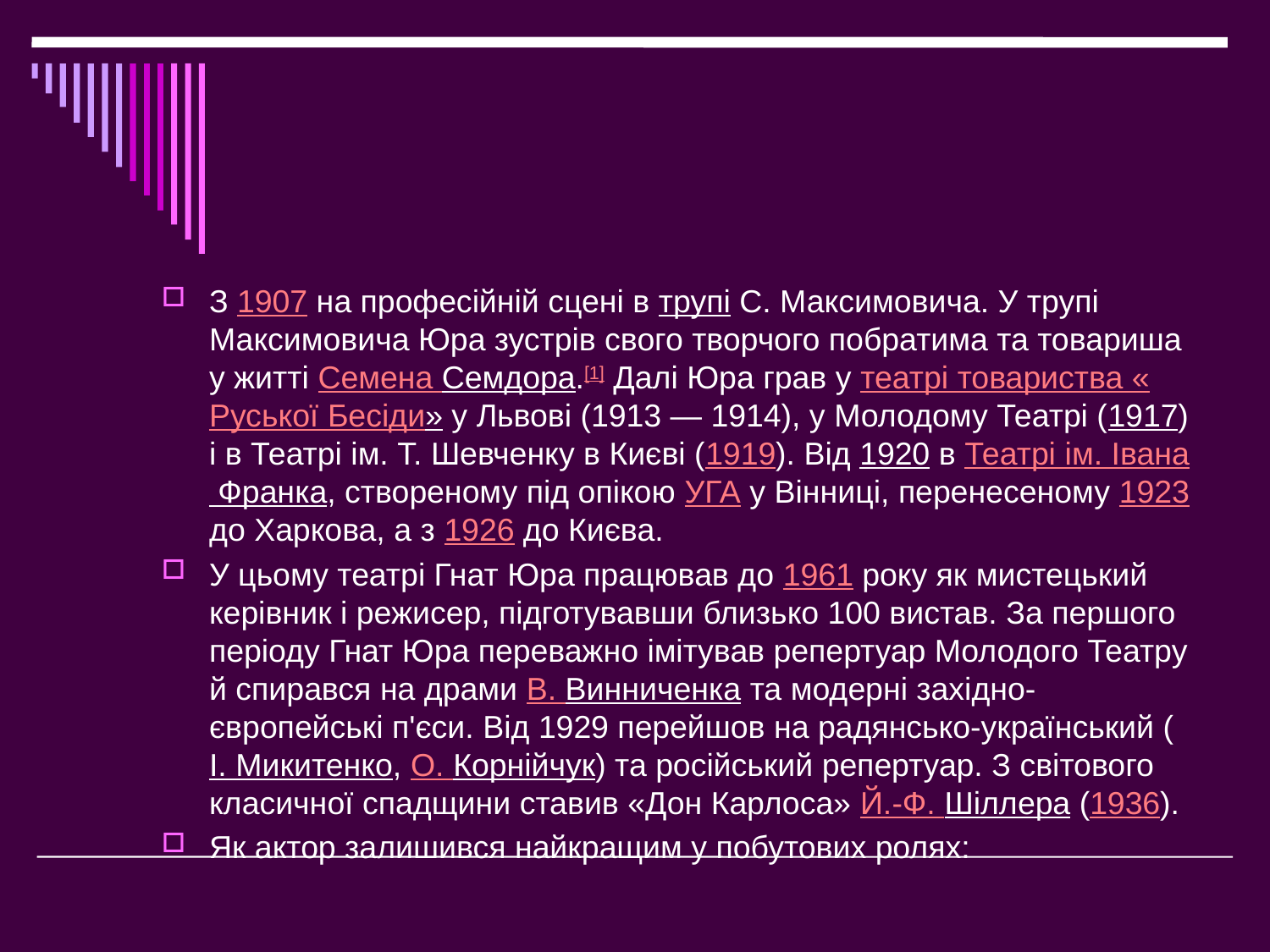

#
З 1907 на професійній сцені в трупі С. Максимовича. У трупі Максимовича Юра зустрів свого творчого побратима та товариша у житті Семена Семдора.[1] Далі Юра грав у театрі товариства «Руської Бесіди» у Львові (1913 — 1914), у Молодому Театрі (1917) і в Театрі ім. Т. Шевченку в Києві (1919). Від 1920 в Театрі ім. Івана Франка, створеному під опікою УГА у Вінниці, перенесеному 1923 до Харкова, а з 1926 до Києва.
У цьому театрі Гнат Юра працював до 1961 року як мистецький керівник і режисер, підготувавши близько 100 вистав. За першого періоду Гнат Юра переважно імітував репертуар Молодого Театру й спирався на драми В. Винниченка та модерні західно-європейські п'єси. Від 1929 перейшов на радянсько-український (І. Микитенко, О. Корнійчук) та російський репертуар. З світового класичної спадщини ставив «Дон Карлоса» Й.-Ф. Шіллера (1936).
Як актор залишився найкращим у побутових ролях: